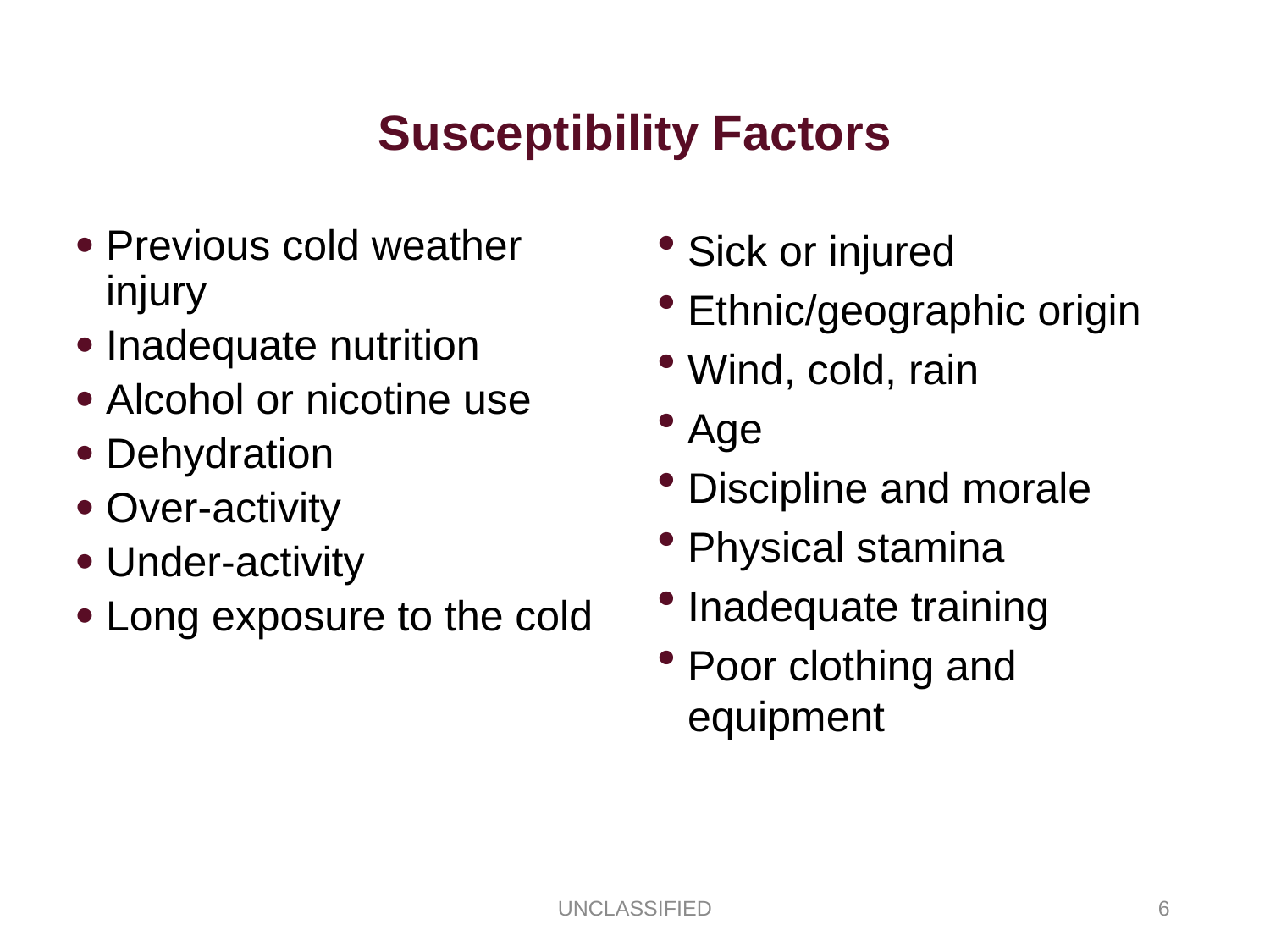

Susceptibility Factors
Previous cold weather injury
Inadequate nutrition
Alcohol or nicotine use
Dehydration
Over-activity
Under-activity
Long exposure to the cold
Sick or injured
Ethnic/geographic origin
Wind, cold, rain
Age
Discipline and morale
Physical stamina
Inadequate training
Poor clothing and equipment
UNCLASSIFIED
6